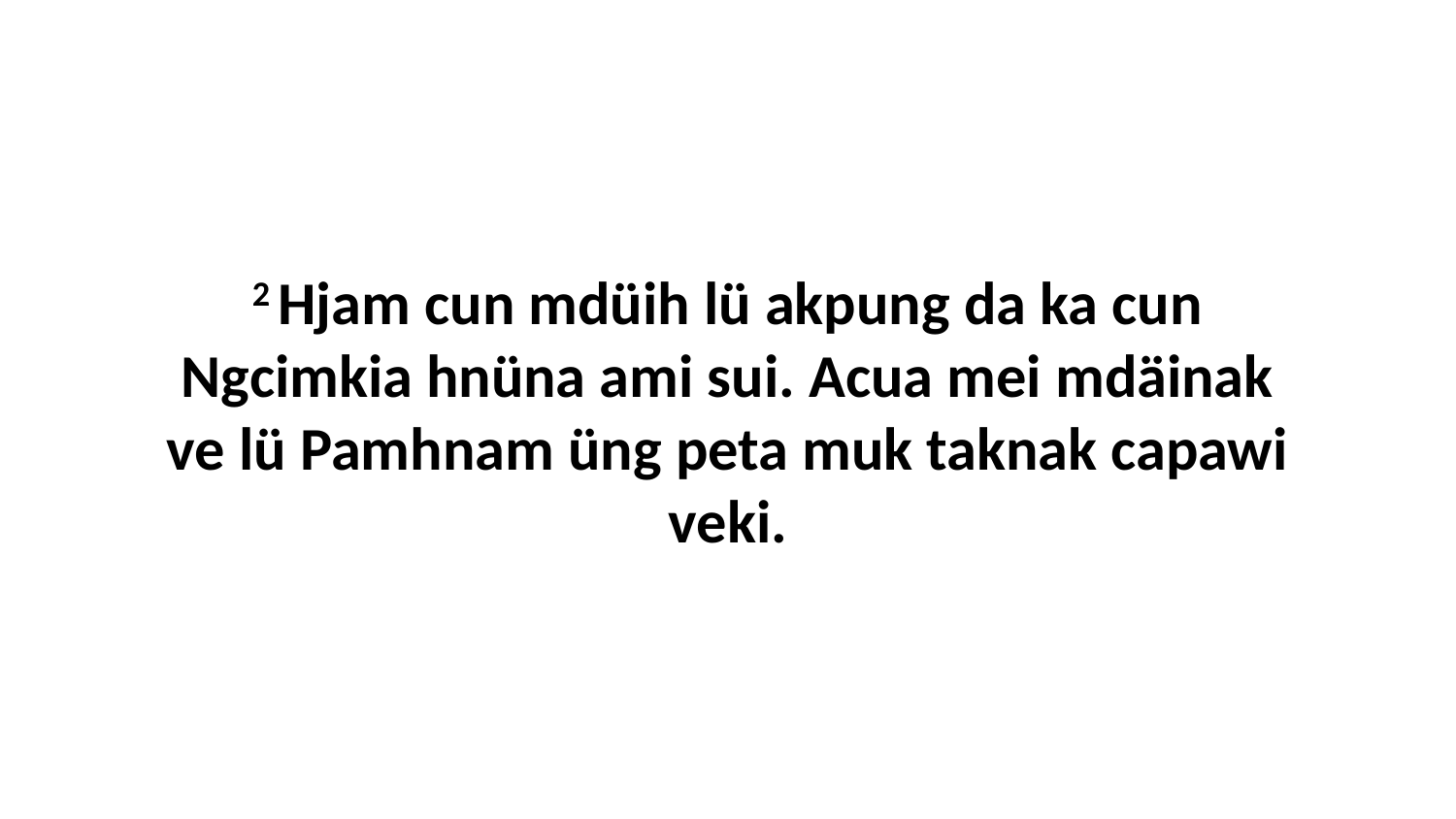

2 Hjam cun mdüih lü akpung da ka cun Ngcimkia hnüna ami sui. Acua mei mdäinak ve lü Pamhnam üng peta muk taknak capawi veki.